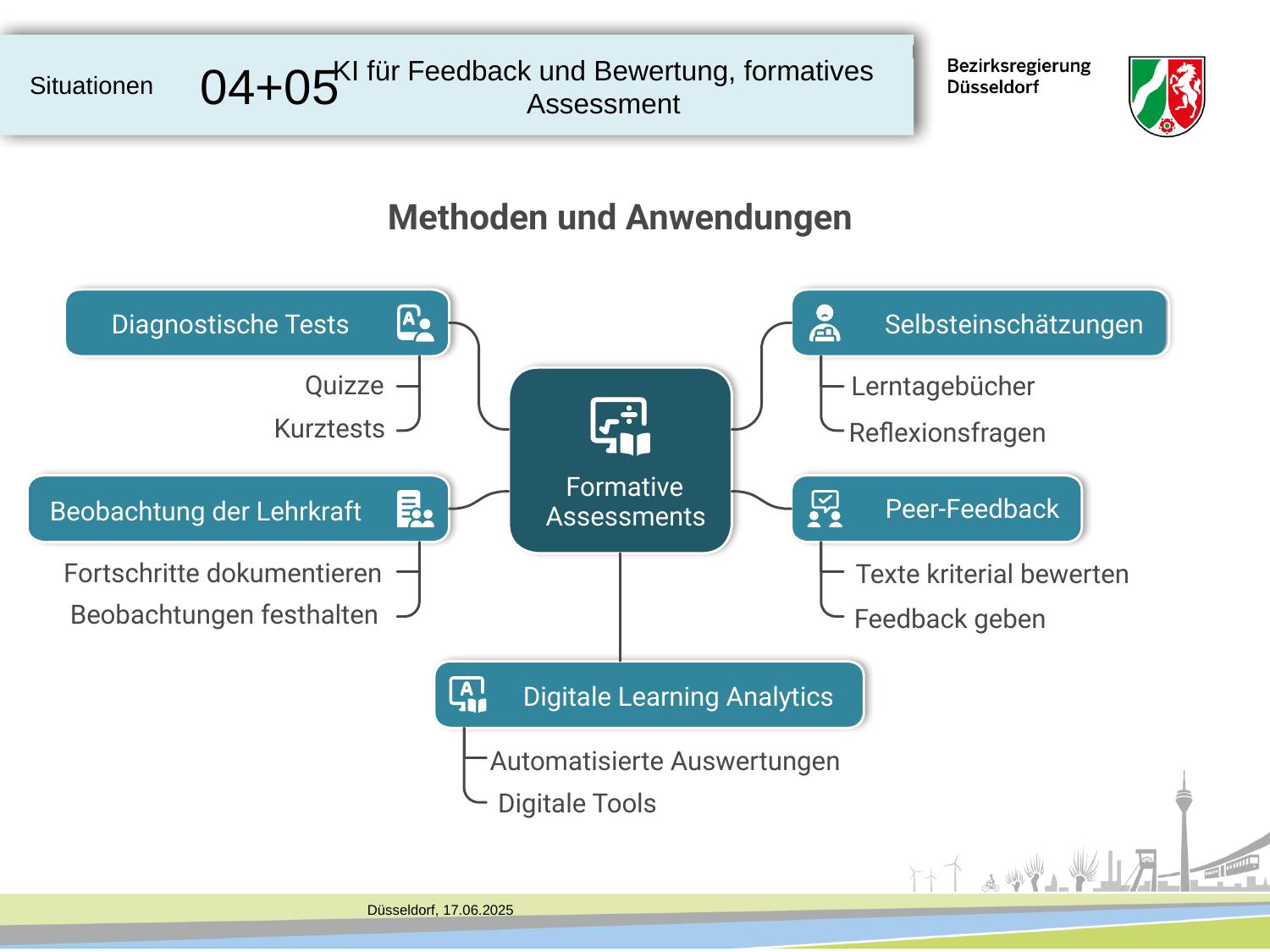

KI für Feedback und Bewertung, formatives Assessment
05
04+05
Formative Assessments
Situation
Situationen
Methoden und Anwendungen

Diagnostische Tests
Selbsteinschätzungen

Quizze
Lerntagebücher

Kurztests
Reflexionsfragen
Formative

Peer-Feedback
Beobachtung der Lehrkraft

Assessments

Fortschritte dokumentieren
Texte kriterial bewerten

Beobachtungen festhalten
Feedback geben

Digitale Learning Analytics

Automatisierte Auswertungen
Digitale Tools